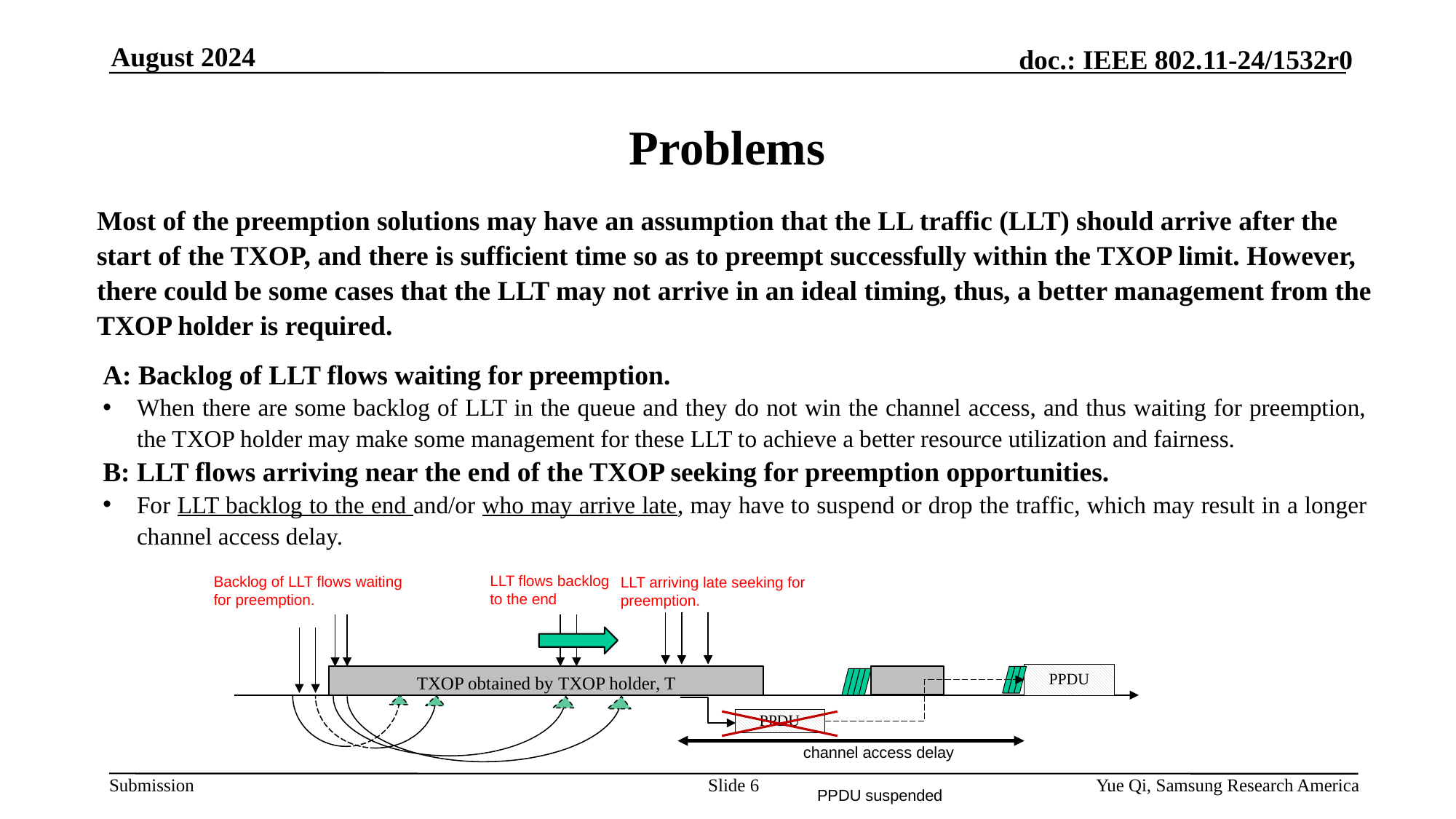

August 2024
# Problems
Most of the preemption solutions may have an assumption that the LL traffic (LLT) should arrive after the start of the TXOP, and there is sufficient time so as to preempt successfully within the TXOP limit. However, there could be some cases that the LLT may not arrive in an ideal timing, thus, a better management from the TXOP holder is required.

A: Backlog of LLT flows waiting for preemption.
When there are some backlog of LLT in the queue and they do not win the channel access, and thus waiting for preemption, the TXOP holder may make some management for these LLT to achieve a better resource utilization and fairness.
B: LLT flows arriving near the end of the TXOP seeking for preemption opportunities.
For LLT backlog to the end and/or who may arrive late, may have to suspend or drop the traffic, which may result in a longer channel access delay.
LLT flows backlog to the end
Backlog of LLT flows waiting for preemption.
LLT arriving late seeking for preemption.

PPDU
TXOP obtained by TXOP holder, T

PPDU
channel access delay
Slide 6
Yue Qi, Samsung Research America
PPDU suspended